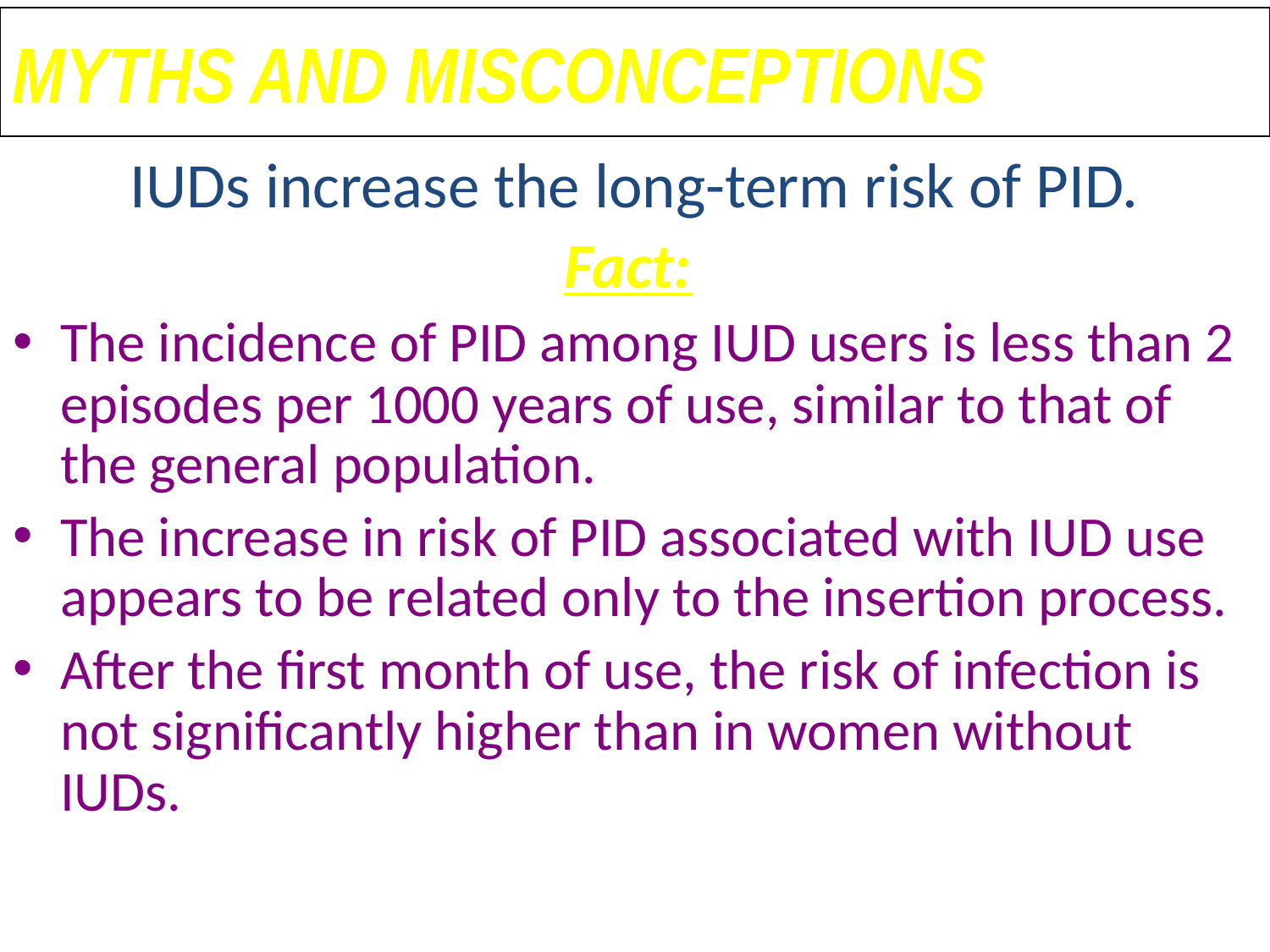

MYTHS AND MISCONCEPTIONS
IUDs increase the long-term risk of PID.
Fact:
The incidence of PID among IUD users is less than 2 episodes per 1000 years of use, similar to that of the general population.
The increase in risk of PID associated with IUD use appears to be related only to the insertion process.
After the first month of use, the risk of infection is not significantly higher than in women without IUDs.